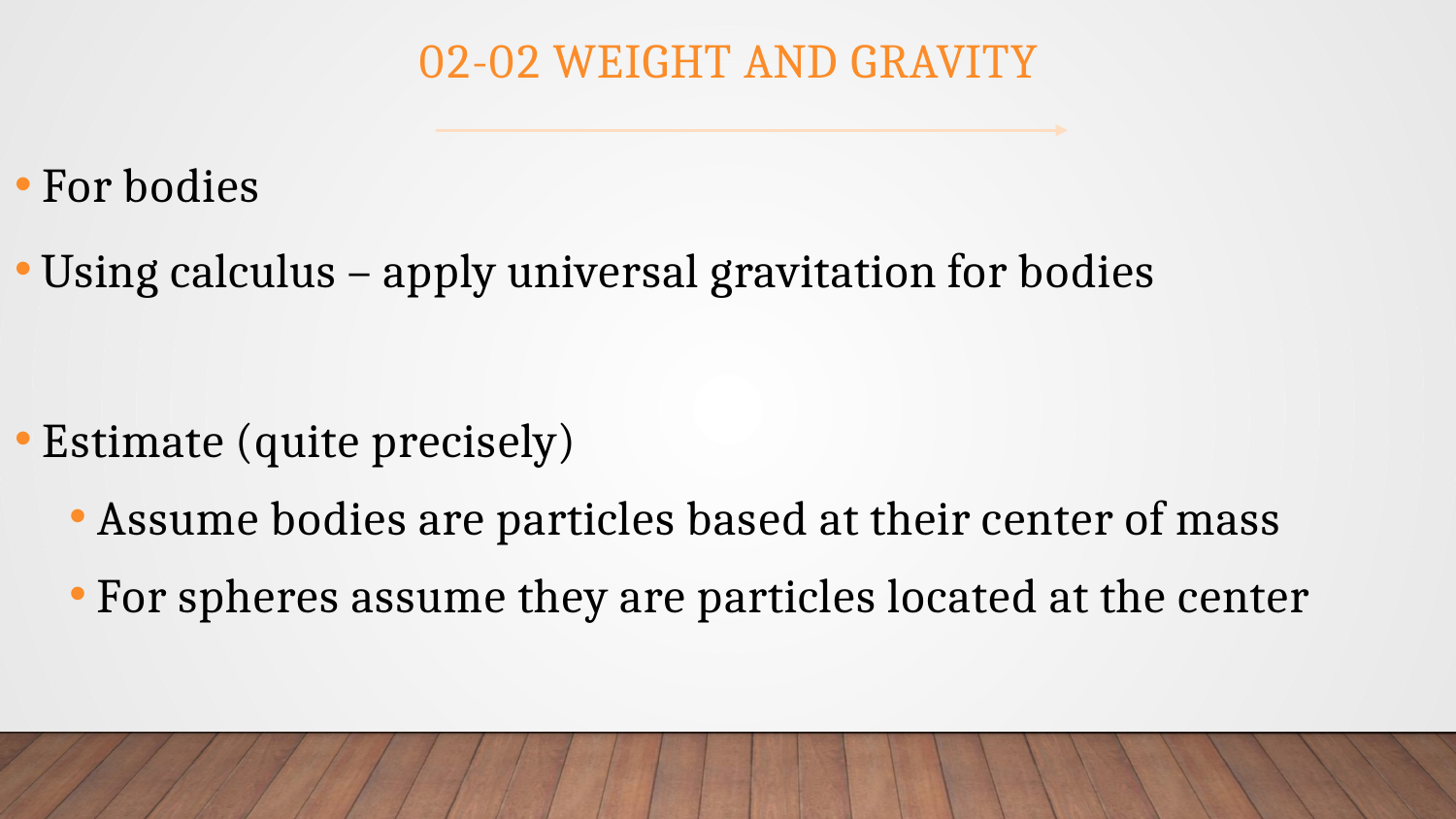

# 02-02 Weight and Gravity
For bodies
Using calculus – apply universal gravitation for bodies

Estimate (quite precisely)
Assume bodies are particles based at their center of mass
For spheres assume they are particles located at the center